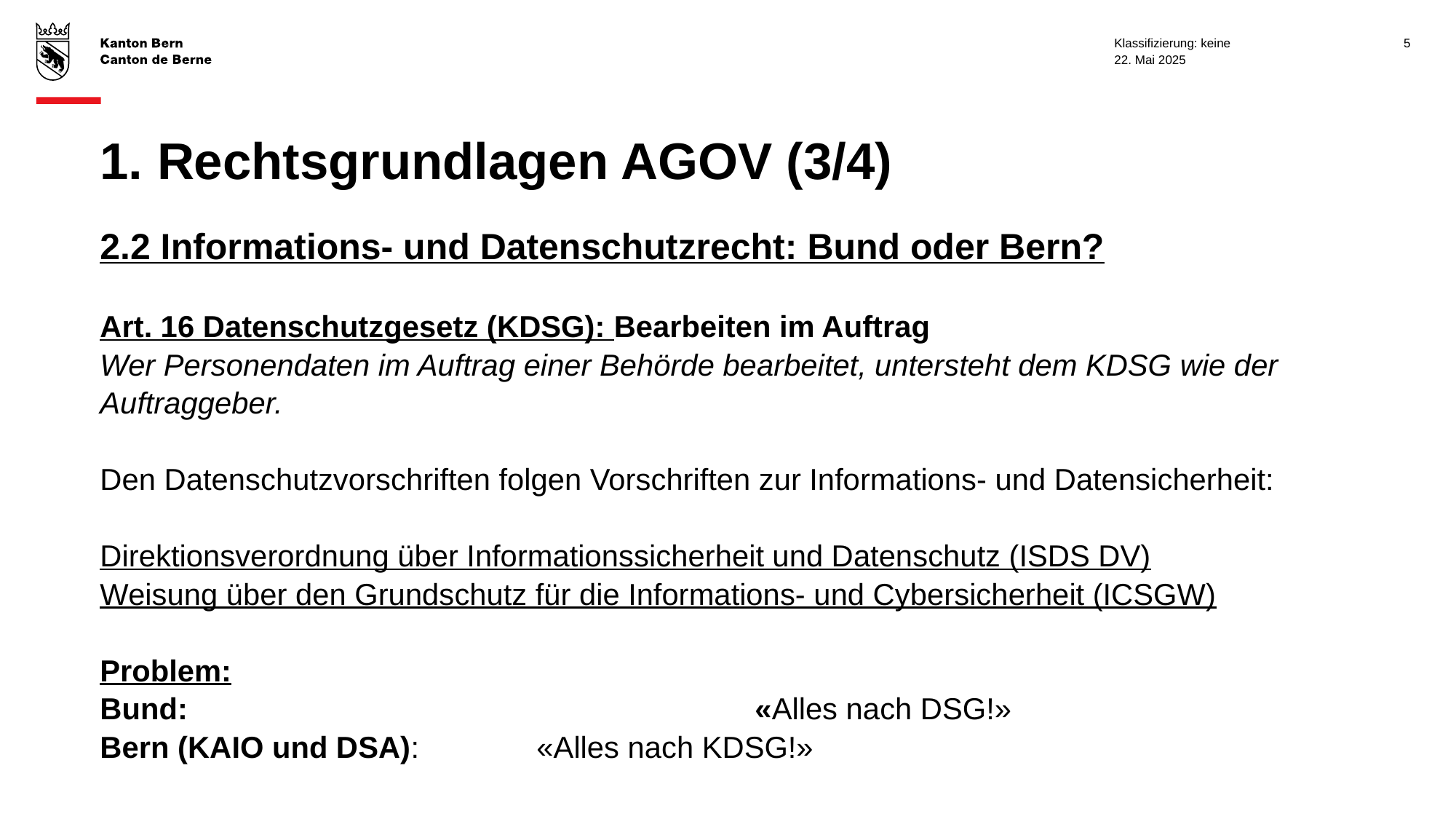

Klassifizierung: keine
5
22. Mai 2025
# 1. Rechtsgrundlagen AGOV (3/4)
2.2 Informations- und Datenschutzrecht: Bund oder Bern?

Art. 16 Datenschutzgesetz (KDSG): Bearbeiten im Auftrag
Wer Personendaten im Auftrag einer Behörde bearbeitet, untersteht dem KDSG wie der Auftraggeber.

Den Datenschutzvorschriften folgen Vorschriften zur Informations- und Datensicherheit:

Direktionsverordnung über Informationssicherheit und Datenschutz (ISDS DV)
Weisung über den Grundschutz für die Informations- und Cybersicherheit (ICSGW)

Problem:
Bund: 						«Alles nach DSG!»
Bern (KAIO und DSA): 	«Alles nach KDSG!»